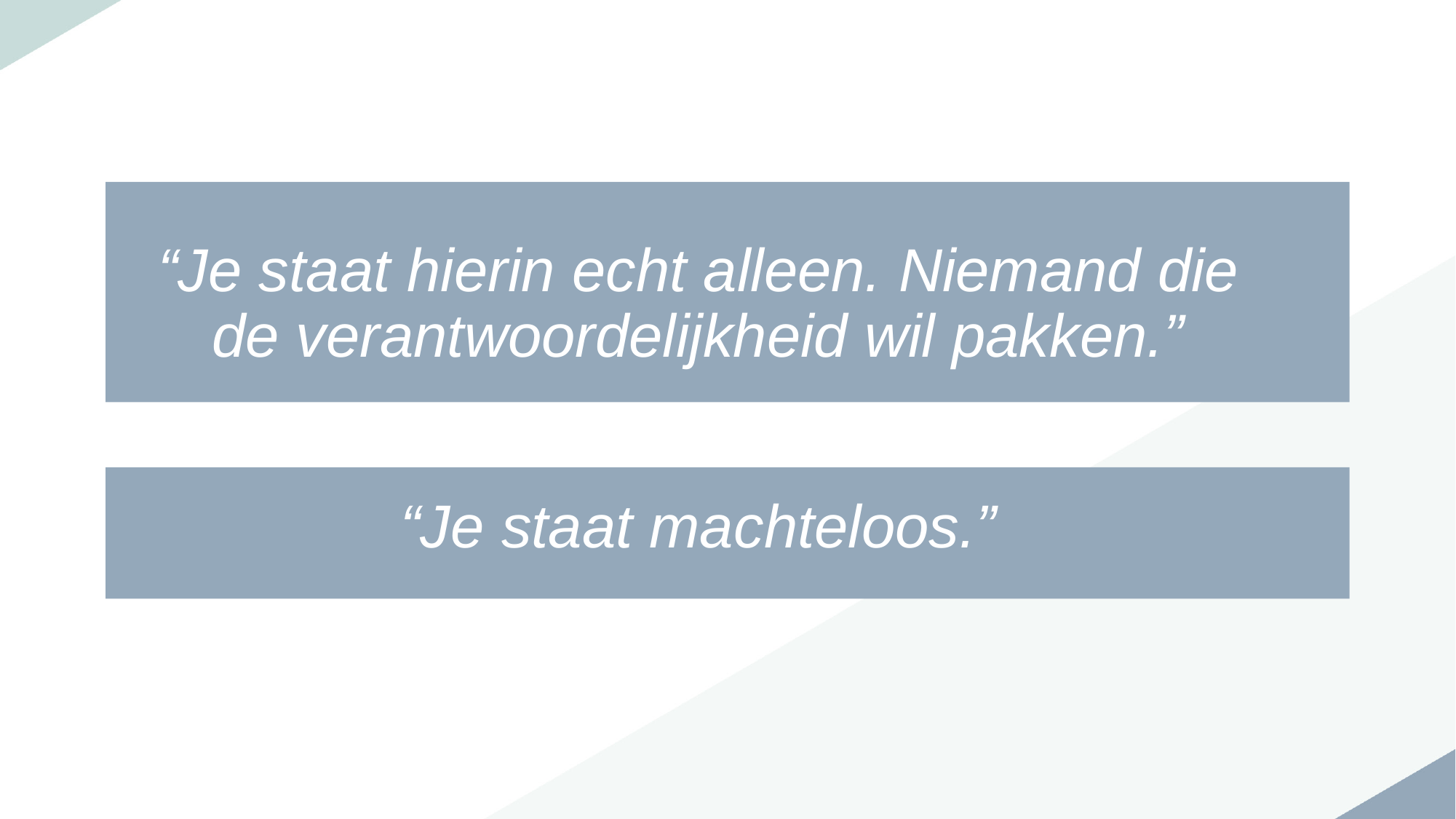

“Je staat hierin echt alleen. Niemand die de verantwoordelijkheid wil pakken.”

“Je staat machteloos.”